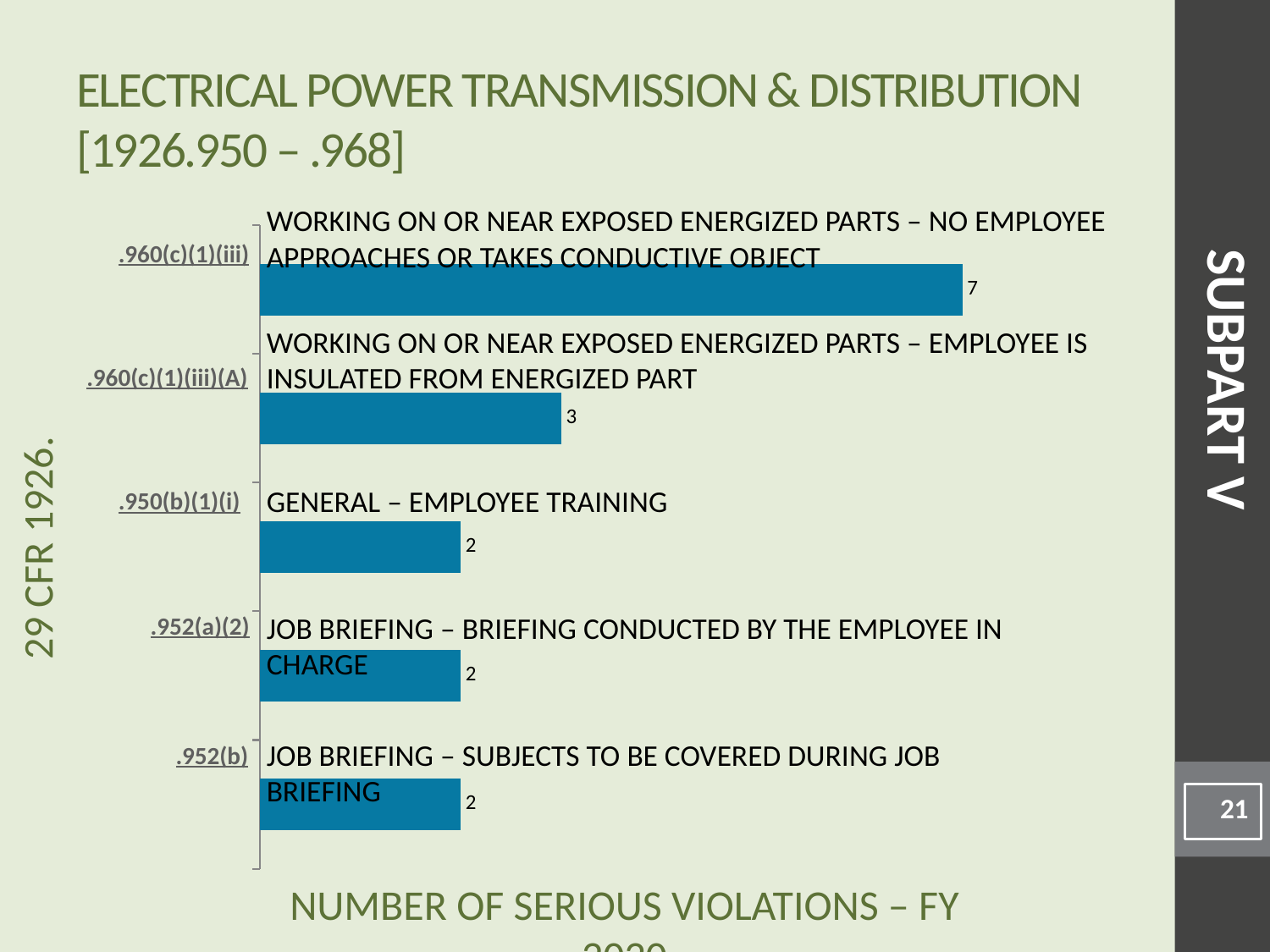

# Electrical Power Transmission & Distribution [1926.950 – .968]
Working On or Near Exposed Energized Parts – No employee approaches or takes conductive object

### Chart

| Category |  |
|---|---|
.960(c)(1)(iii)
Working on or Near Exposed Energized Parts – Employee is insulated from energized part
SUBPART V
.960(c)(1)(iii)(A)
General – Employee training
.950(b)(1)(i)
Job Briefing – Briefing conducted by the employee in charge
.952(a)(2)
Job Briefing – Subjects to be covered during job briefing
.952(b)
21